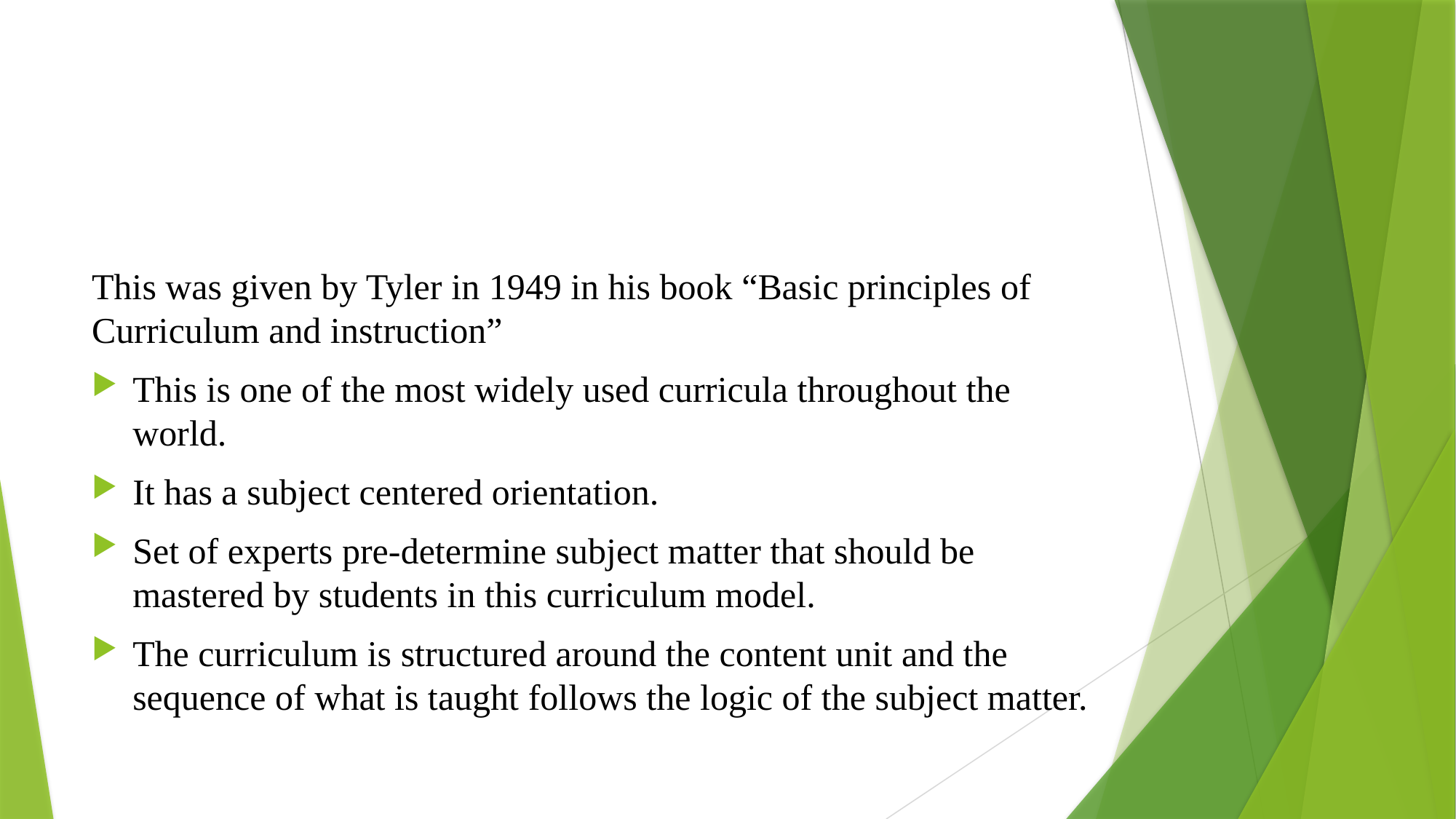

#
This was given by Tyler in 1949 in his book “Basic principles of Curriculum and instruction”
This is one of the most widely used curricula throughout the world.
It has a subject centered orientation.
Set of experts pre-determine subject matter that should be mastered by students in this curriculum model.
The curriculum is structured around the content unit and the sequence of what is taught follows the logic of the subject matter.